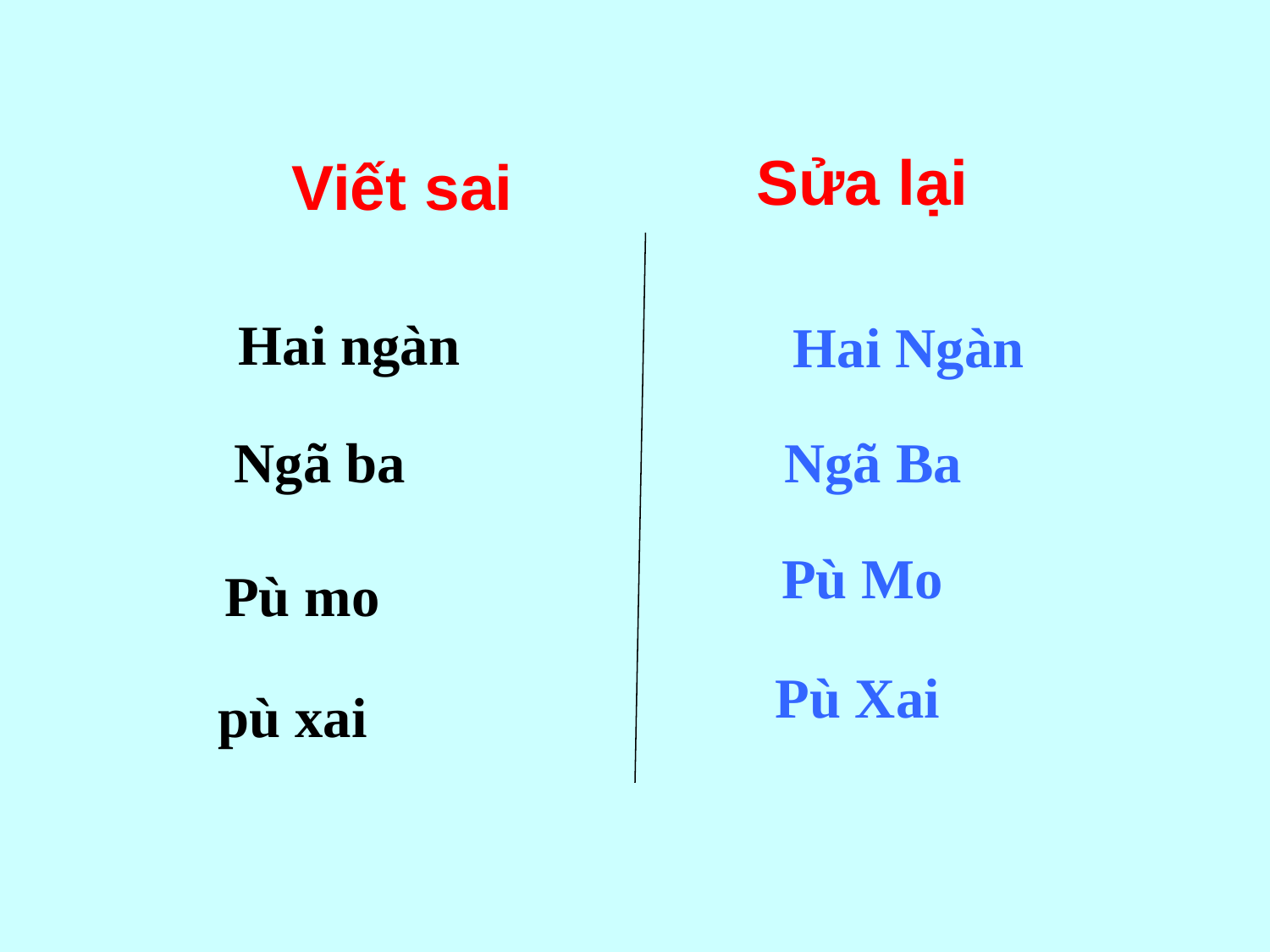

Viết sai
Sửa lại

Hai ngàn
Hai Ngàn
Ngã ba
Ngã Ba
Pù Mo
Pù mo
Pù Xai
pù xai